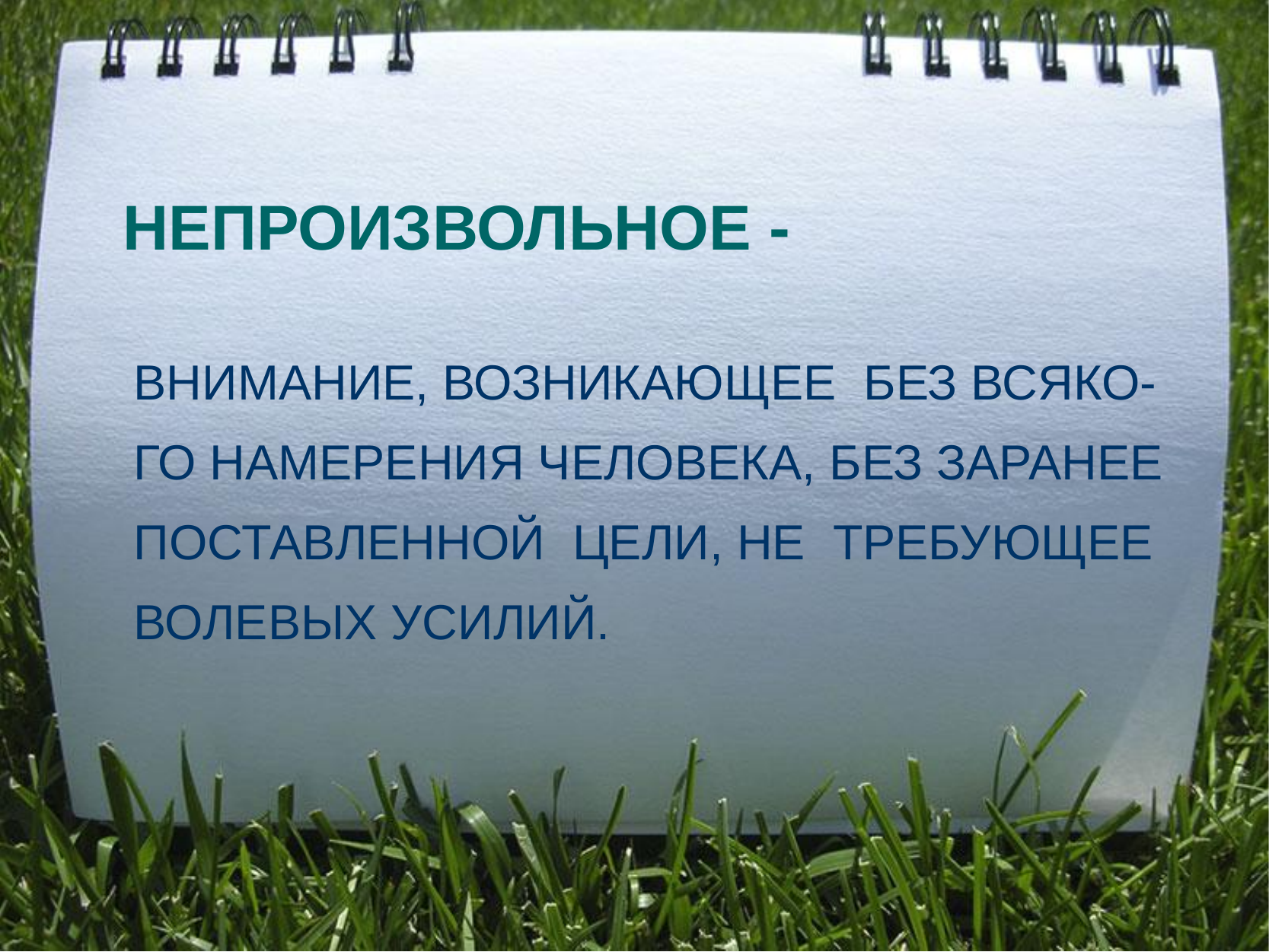

# НЕПРОИЗВОЛЬНОЕ -
ВНИМАНИЕ, ВОЗНИКАЮЩЕЕ  БЕЗ ВСЯКО-
ГО НАМЕРЕНИЯ ЧЕЛОВЕКА, БЕЗ ЗАРАНЕЕ
ПОСТАВЛЕННОЙ  ЦЕЛИ, НЕ  ТРЕБУЮЩЕЕ
ВОЛЕВЫХ УСИЛИЙ.